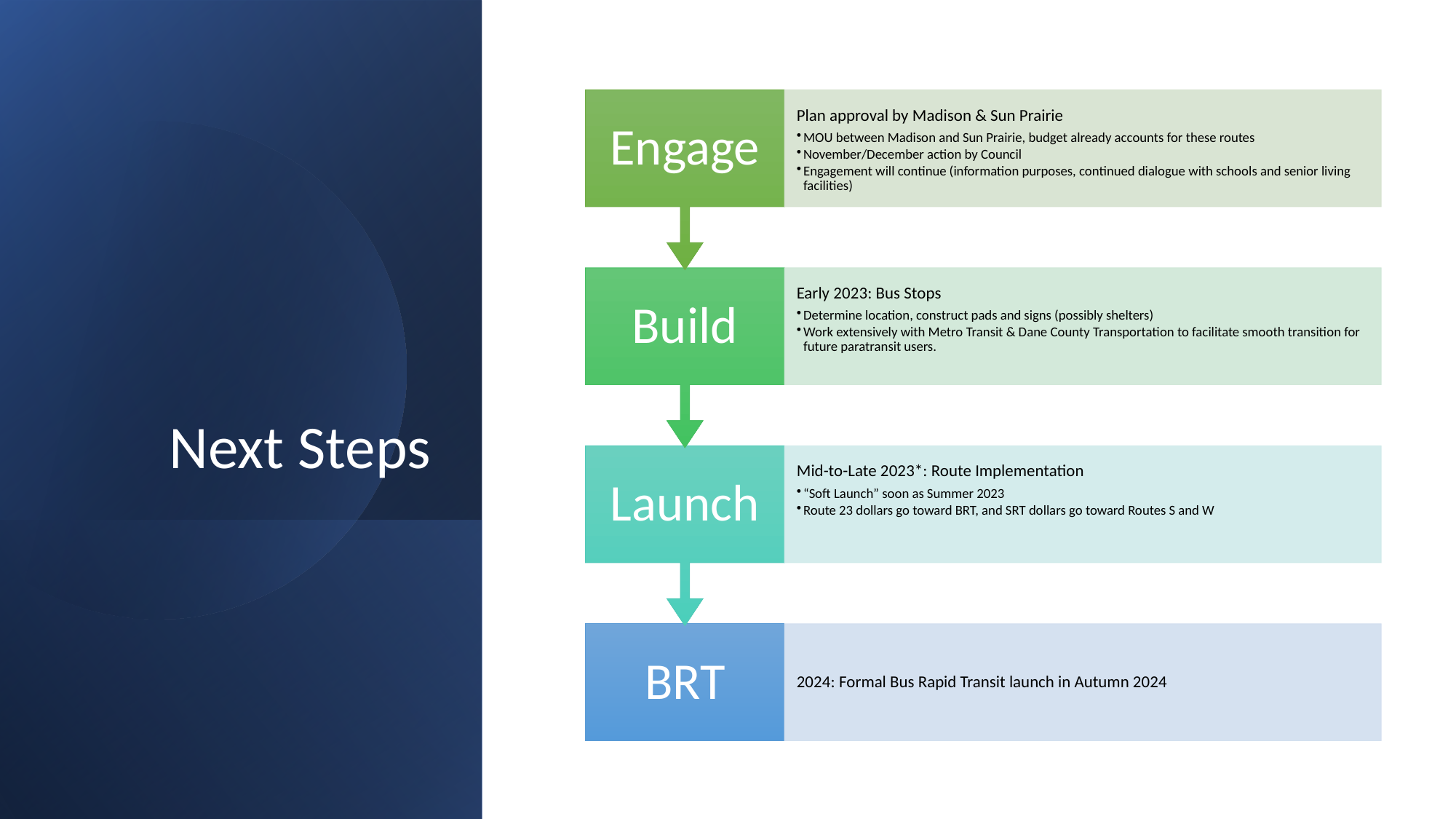

BRT
2024: Formal Bus Rapid Transit launch in Autumn 2024
Launch
Mid-to-Late 2023*: Route Implementation
“Soft Launch” soon as Summer 2023
Route 23 dollars go toward BRT, and SRT dollars go toward Routes S and W
Build
Early 2023: Bus Stops
Determine location, construct pads and signs (possibly shelters)
Work extensively with Metro Transit & Dane County Transportation to facilitate smooth transition for future paratransit users.
Engage
Plan approval by Madison & Sun Prairie
MOU between Madison and Sun Prairie, budget already accounts for these routes
November/December action by Council
Engagement will continue (information purposes, continued dialogue with schools and senior living facilities)

# Next Steps